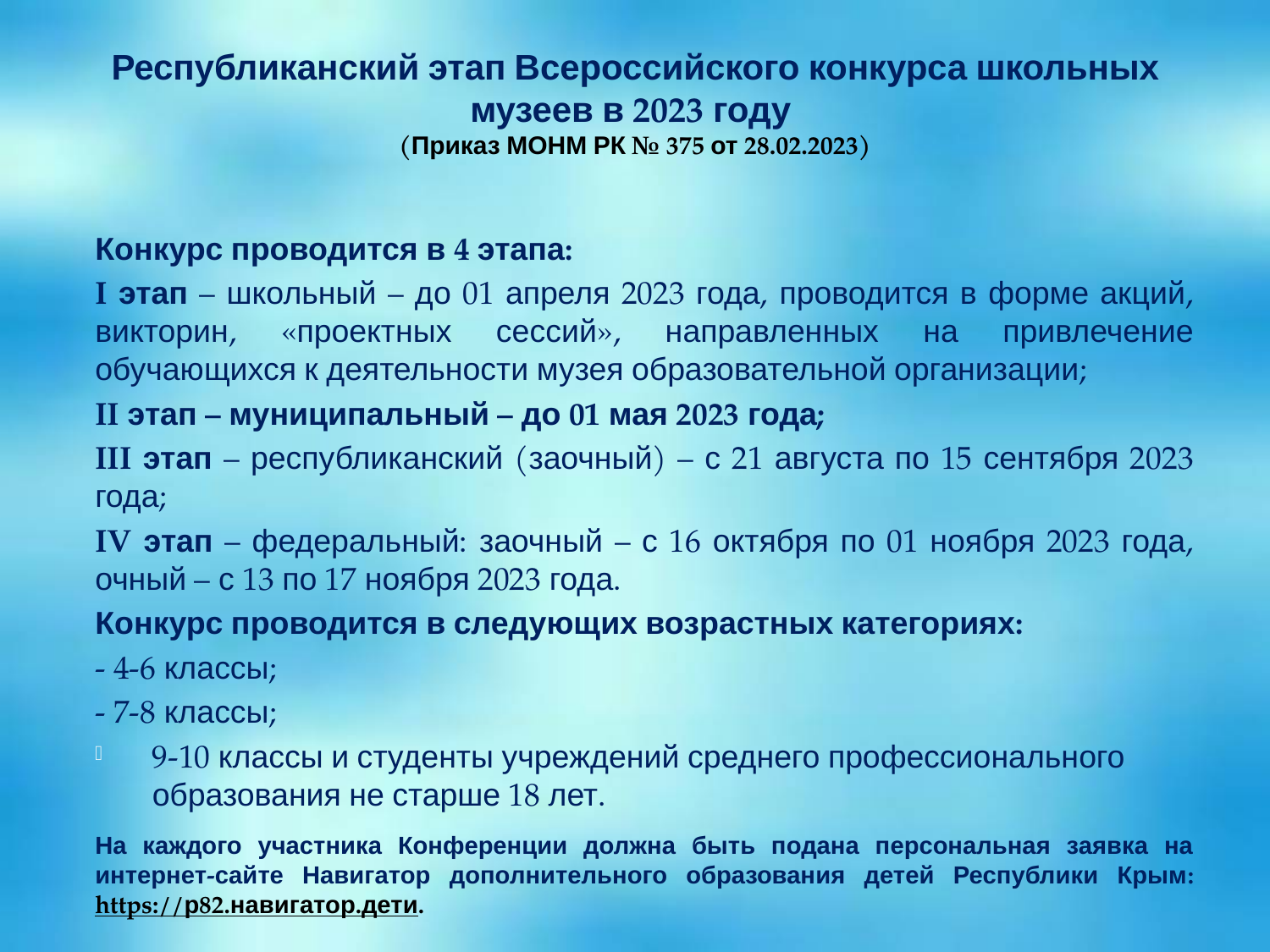

# Республиканский этап Всероссийского конкурса школьных музеев в 2023 году (Приказ МОНМ РК № 375 от 28.02.2023)
Конкурс проводится в 4 этапа:
I этап – школьный – до 01 апреля 2023 года, проводится в форме акций, викторин, «проектных сессий», направленных на привлечение обучающихся к деятельности музея образовательной организации;
II этап – муниципальный – до 01 мая 2023 года;
III этап – республиканский (заочный) – с 21 августа по 15 сентября 2023 года;
IV этап – федеральный: заочный – с 16 октября по 01 ноября 2023 года, очный – с 13 по 17 ноября 2023 года.
Конкурс проводится в следующих возрастных категориях:
- 4-6 классы;
- 7-8 классы;
9-10 классы и студенты учреждений среднего профессионального образования не старше 18 лет.

На каждого участника Конференции должна быть подана персональная заявка на интернет-сайте Навигатор дополнительного образования детей Республики Крым: https://р82.навигатор.дети.